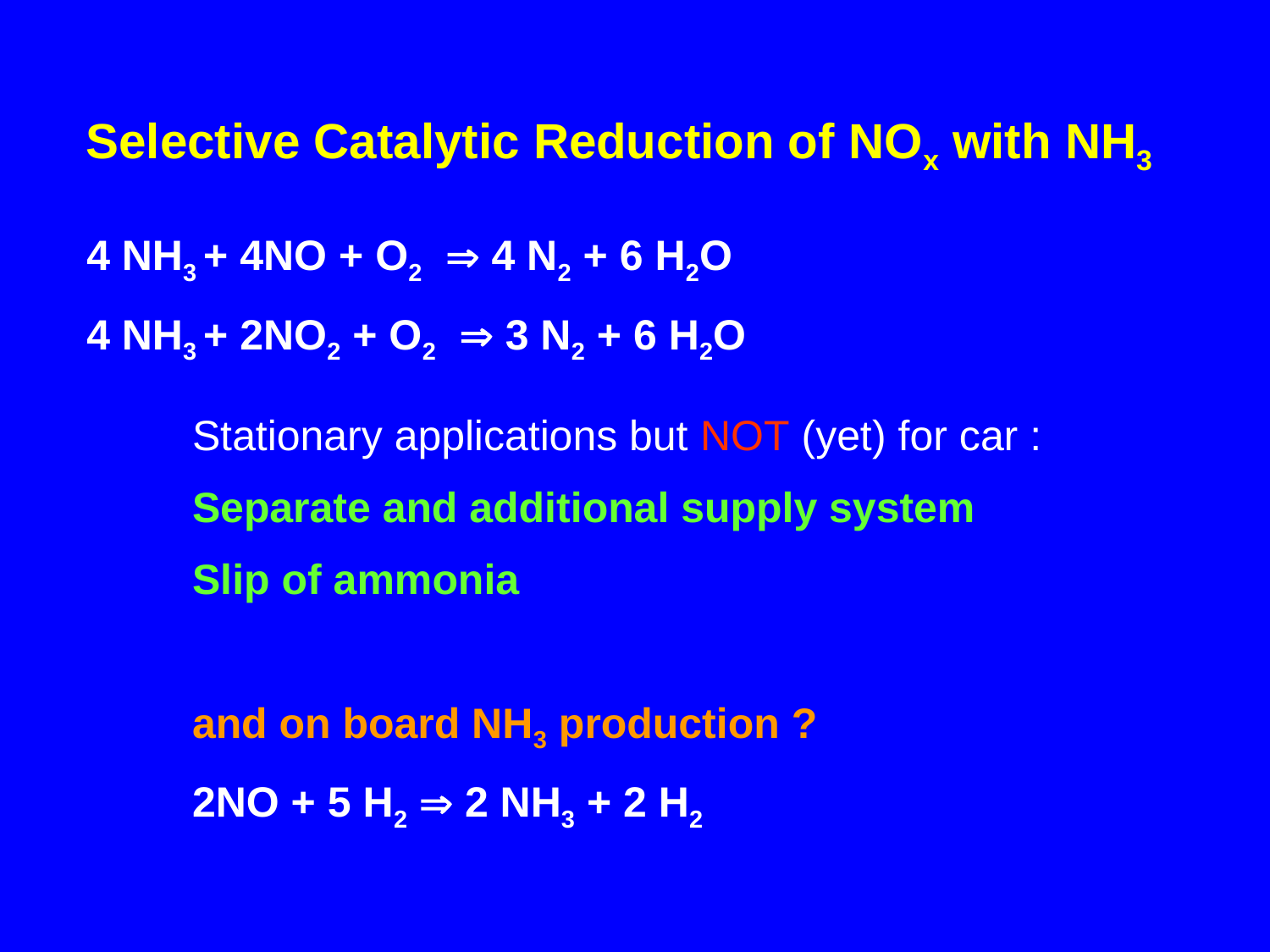

# Selective Catalytic Reduction of NOx with NH3
4 NH3 + 4NO + O2  ⇒ 4 N2 + 6 H2O
4 NH3 + 2NO2 + O2  ⇒ 3 N2 + 6 H2O

Stationary applications but NOT (yet) for car :
Separate and additional supply system
Slip of ammonia

and on board NH3 production ?
2NO + 5 H2 ⇒ 2 NH3 + 2 H2